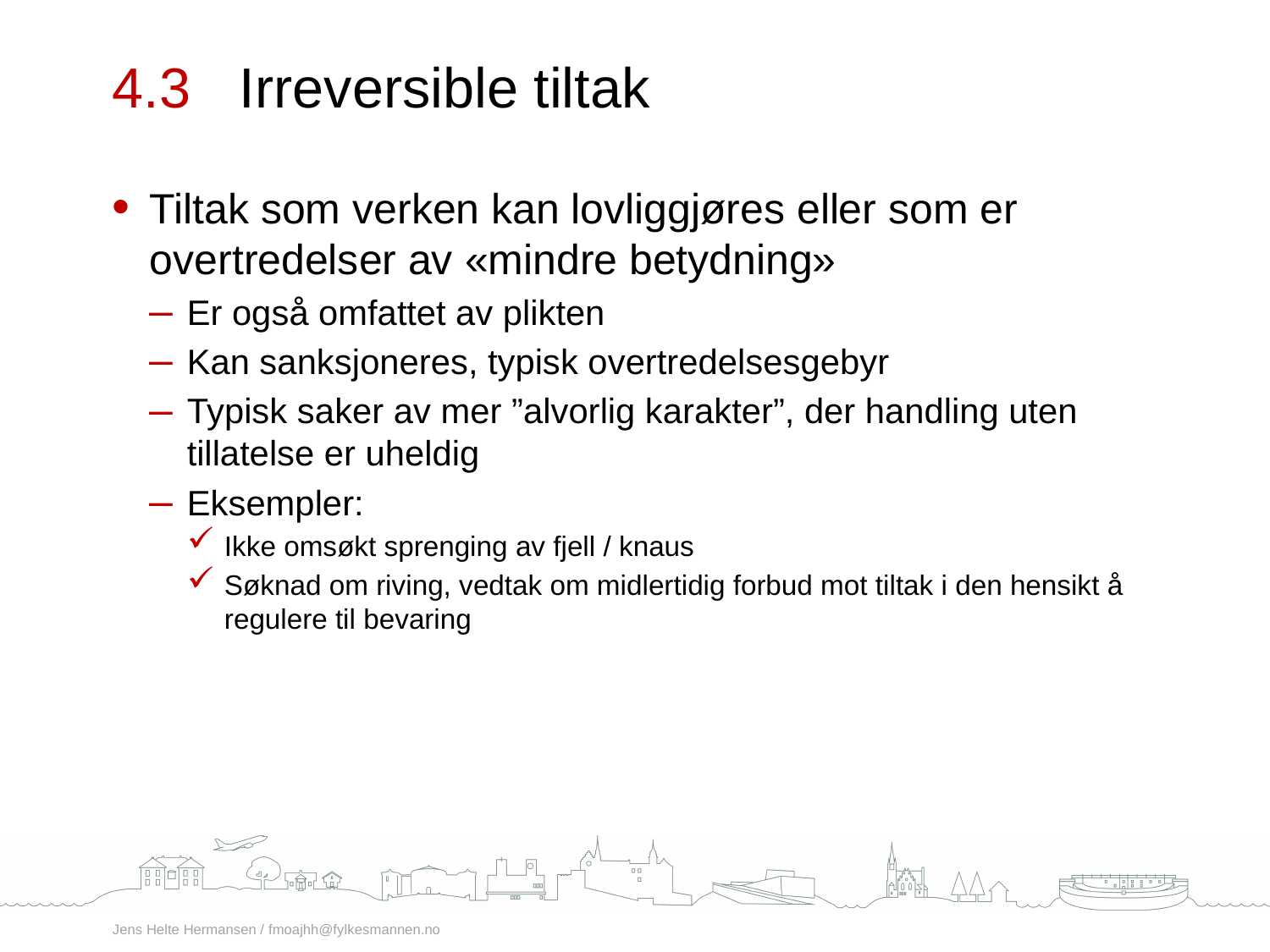

4.3	Irreversible tiltak
Tiltak som verken kan lovliggjøres eller som er overtredelser av «mindre betydning»
Er også omfattet av plikten
Kan sanksjoneres, typisk overtredelsesgebyr
Typisk saker av mer ”alvorlig karakter”, der handling uten tillatelse er uheldig
Eksempler:
Ikke omsøkt sprenging av fjell / knaus
Søknad om riving, vedtak om midlertidig forbud mot tiltak i den hensikt å regulere til bevaring
Jens Helte Hermansen / fmoajhh@fylkesmannen.no